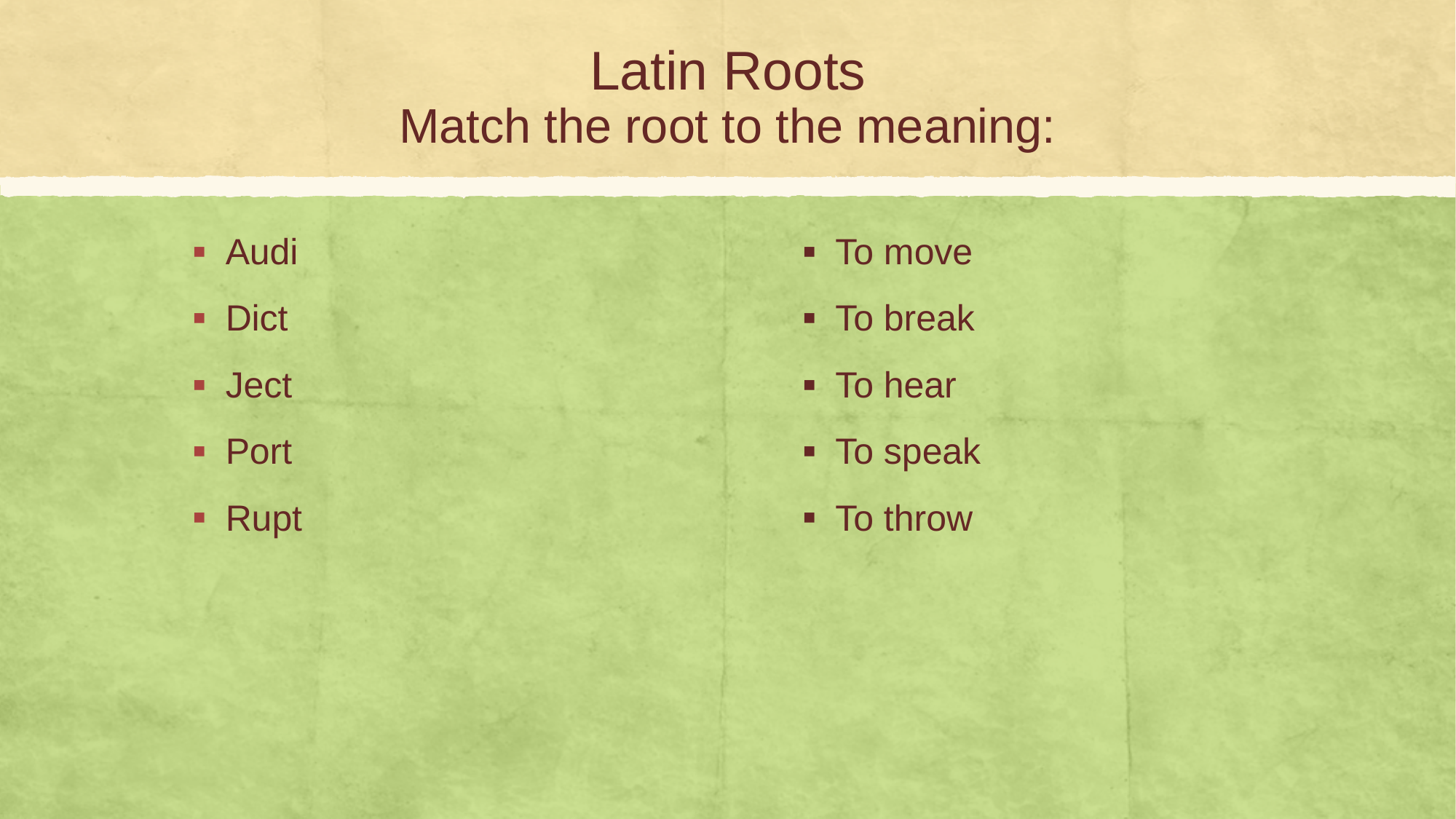

# Latin Roots Match the root to the meaning:
Audi
Dict
Ject
Port
Rupt

To move
To break
To hear
To speak
To throw